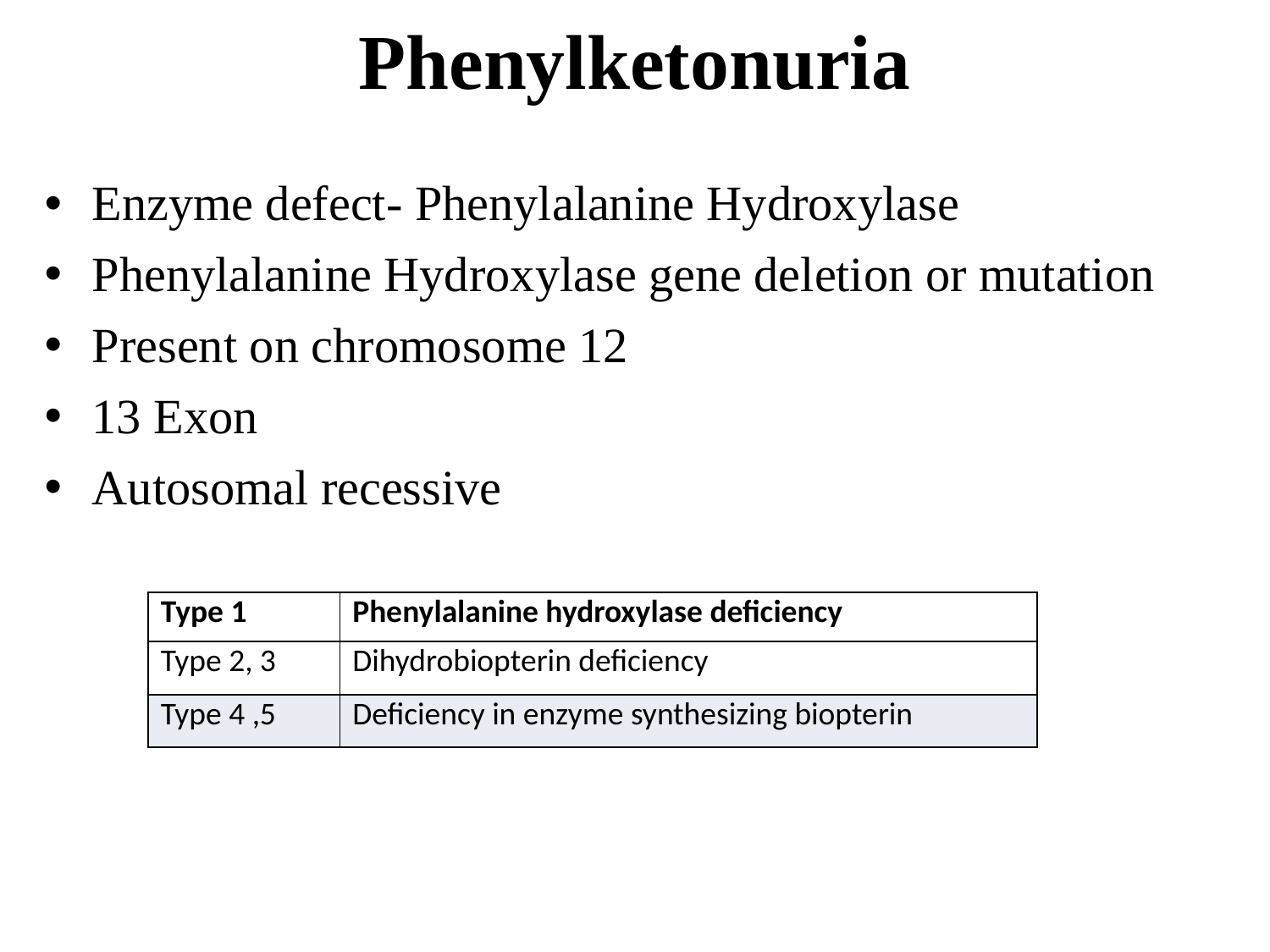

# Phenylketonuria
Enzyme defect- Phenylalanine Hydroxylase
Phenylalanine Hydroxylase gene deletion or mutation
Present on chromosome 12
13 Exon
Autosomal recessive

| Type 1 | Phenylalanine hydroxylase deficiency |
| --- | --- |
| Type 2, 3 | Dihydrobiopterin deficiency |
| Type 4 ,5 | Deficiency in enzyme synthesizing biopterin |